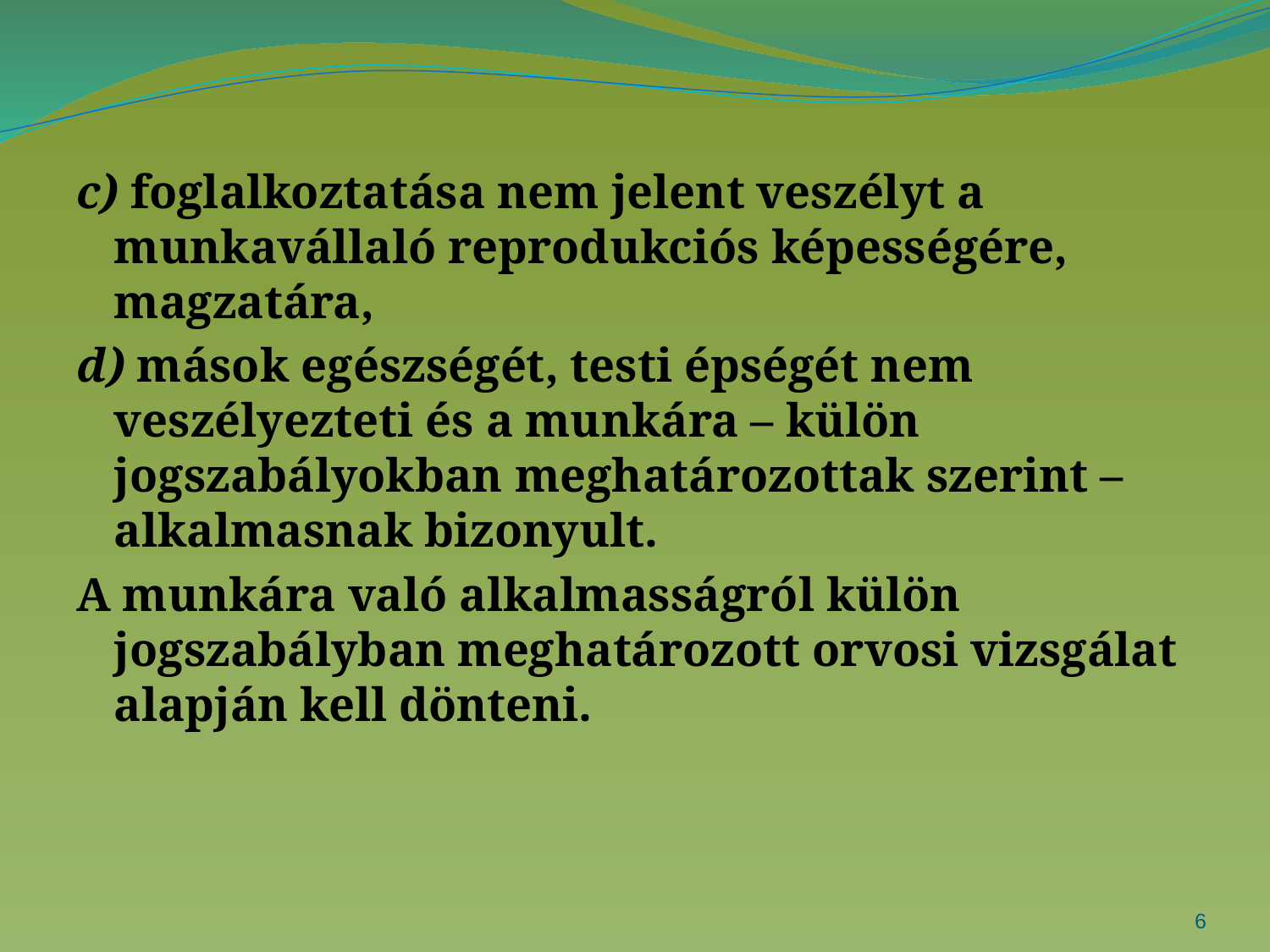

#
c) foglalkoztatása nem jelent veszélyt a munkavállaló reprodukciós képességére, magzatára,
d) mások egészségét, testi épségét nem veszélyezteti és a munkára – külön jogszabályokban meghatározottak szerint – alkalmasnak bizonyult.
A munkára való alkalmasságról külön jogszabályban meghatározott orvosi vizsgálat alapján kell dönteni.
6